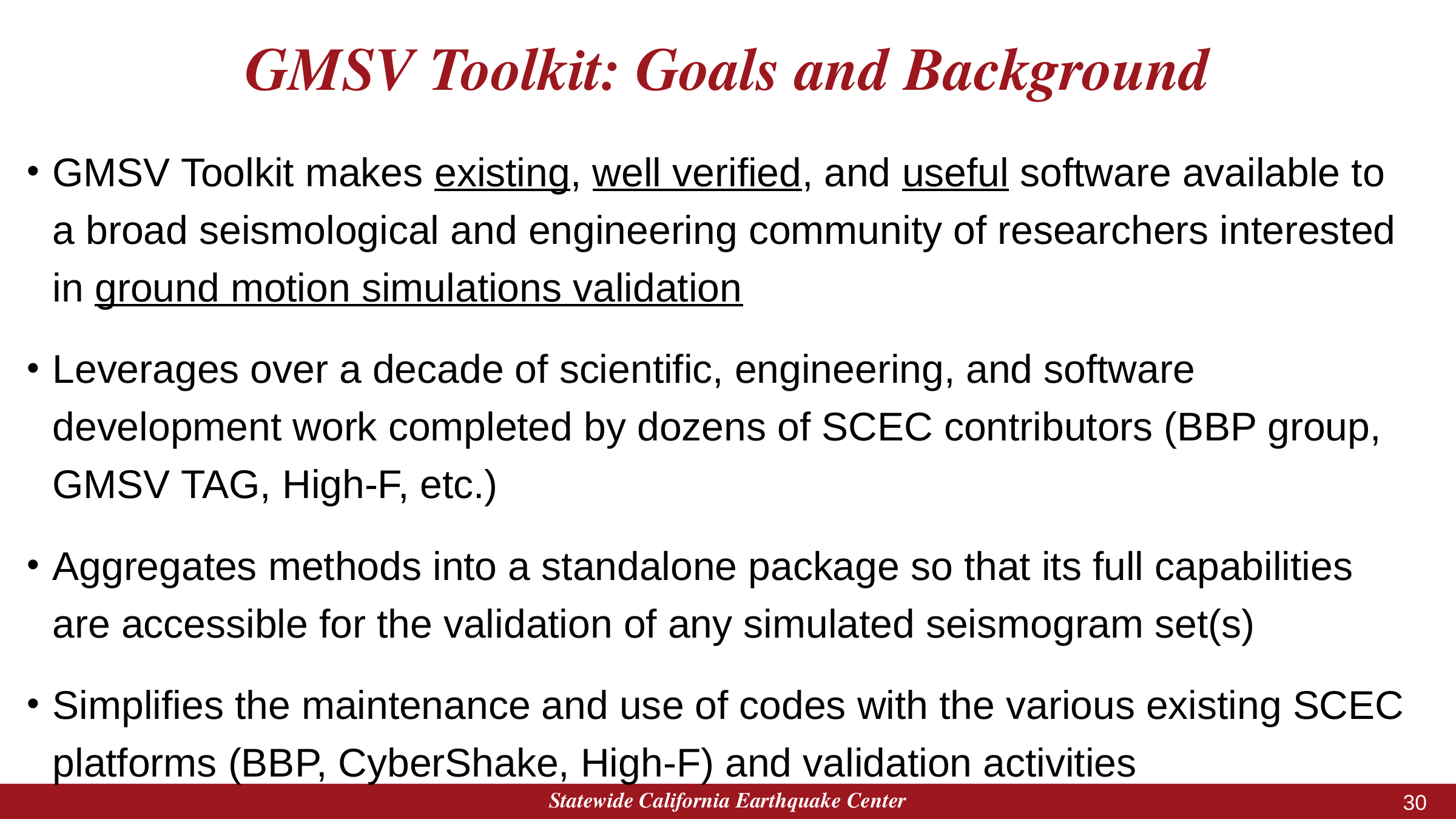

# GMSV Toolkit: Goals and Background
GMSV Toolkit makes existing, well verified, and useful software available to a broad seismological and engineering community of researchers interested in ground motion simulations validation
Leverages over a decade of scientific, engineering, and software development work completed by dozens of SCEC contributors (BBP group, GMSV TAG, High-F, etc.)
Aggregates methods into a standalone package so that its full capabilities are accessible for the validation of any simulated seismogram set(s)
Simplifies the maintenance and use of codes with the various existing SCEC platforms (BBP, CyberShake, High-F) and validation activities
Statewide California Earthquake Center
30